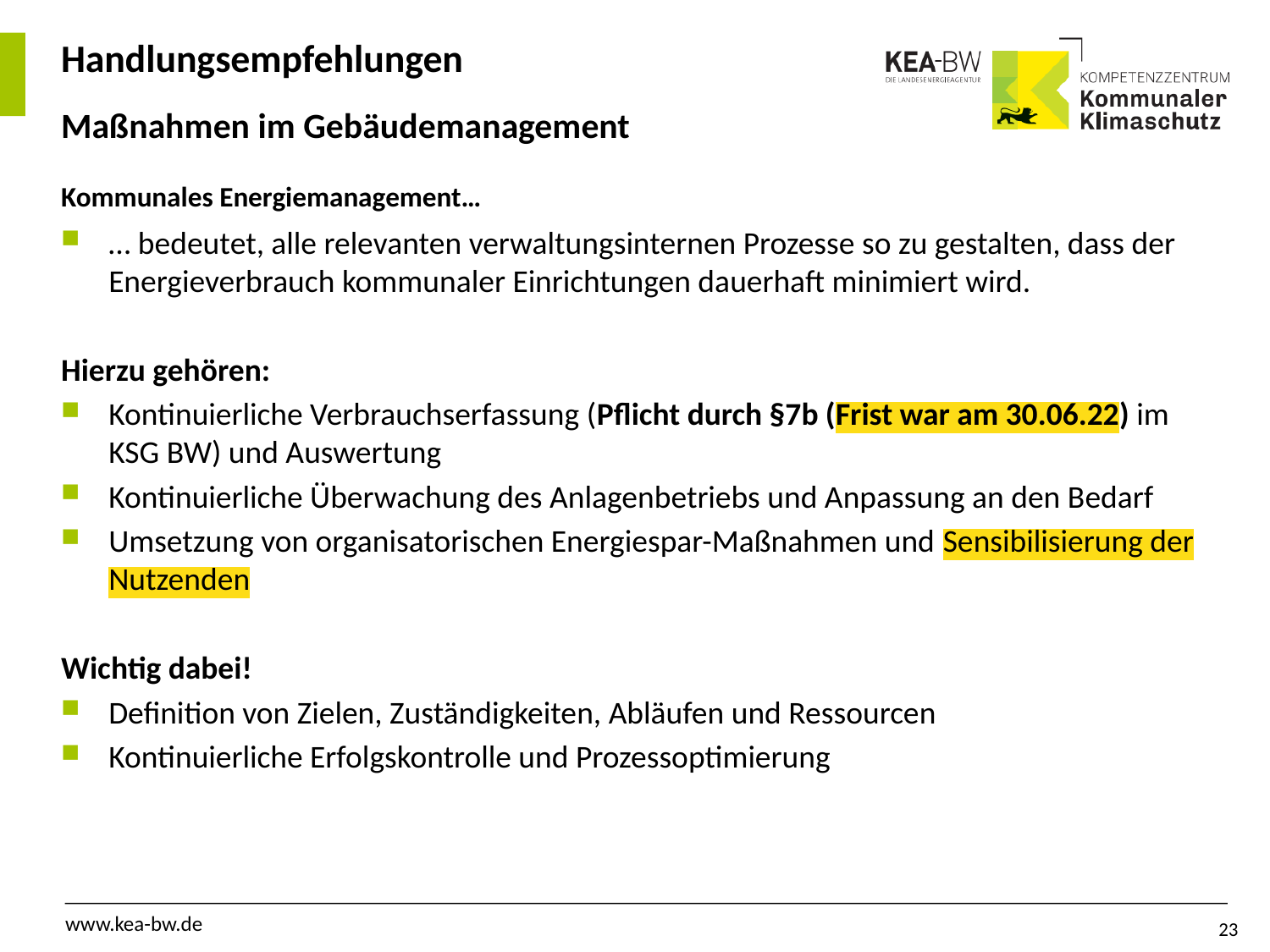

Handlungsempfehlungen
# Kommunales Energiemanagement…
Maßnahmen im Gebäudemanagement
… bedeutet, alle relevanten verwaltungsinternen Prozesse so zu gestalten, dass der Energieverbrauch kommunaler Einrichtungen dauerhaft minimiert wird.

Hierzu gehören:
Kontinuierliche Verbrauchserfassung (Pflicht durch §7b (Frist war am 30.06.22) im KSG BW) und Auswertung
Kontinuierliche Überwachung des Anlagenbetriebs und Anpassung an den Bedarf
Umsetzung von organisatorischen Energiespar-Maßnahmen und Sensibilisierung der Nutzenden

Wichtig dabei!
Definition von Zielen, Zuständigkeiten, Abläufen und Ressourcen
Kontinuierliche Erfolgskontrolle und Prozessoptimierung

23